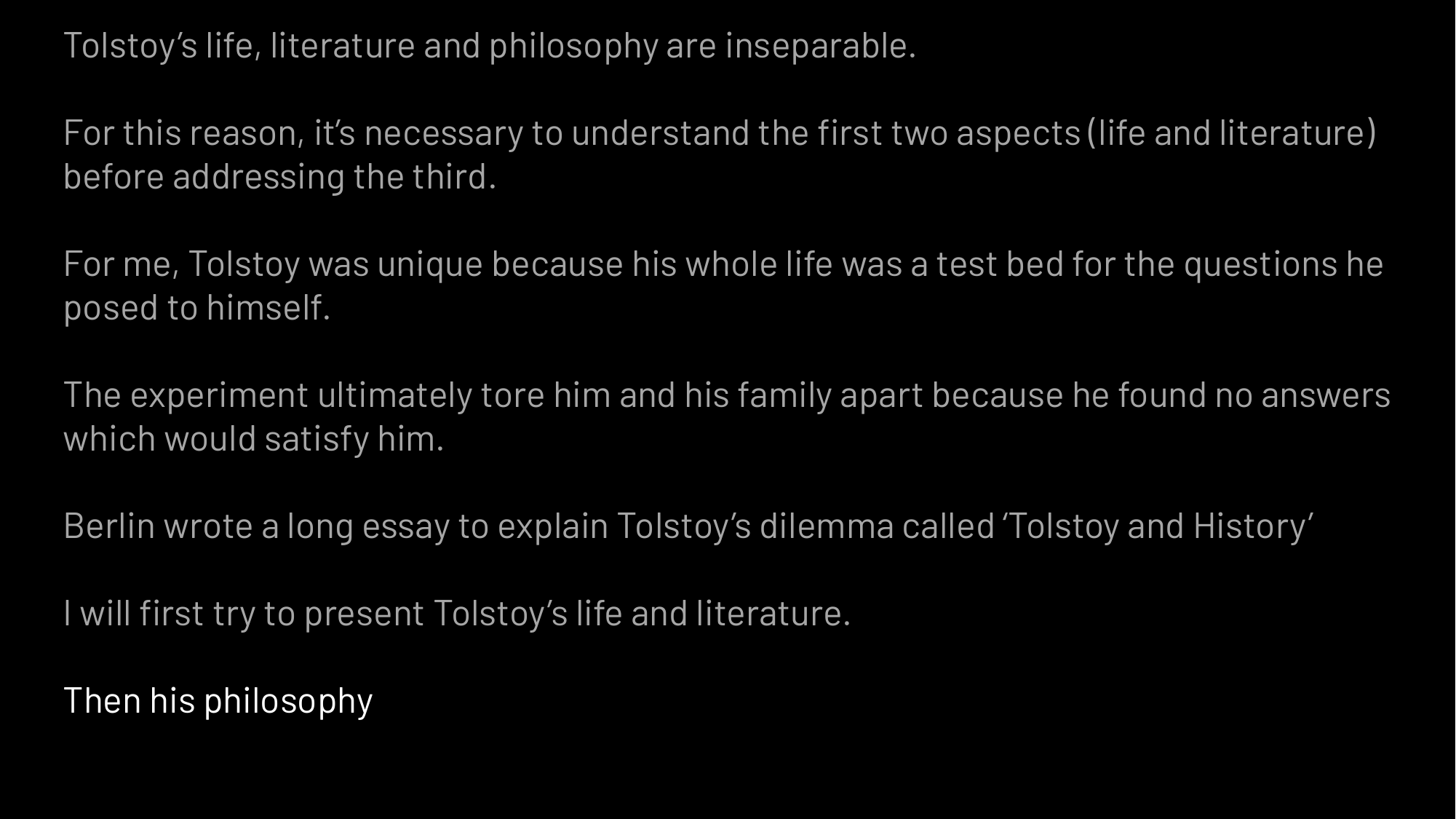

Tolstoy’s life, literature and philosophy are inseparable.

For this reason, it’s necessary to understand the first two aspects (life and literature) before addressing the third.

For me, Tolstoy was unique because his whole life was a test bed for the questions he posed to himself.

The experiment ultimately tore him and his family apart because he found no answers which would satisfy him.

Berlin wrote a long essay to explain Tolstoy’s dilemma called ‘Tolstoy and History’

I will first try to present Tolstoy’s life and literature.

Then his philosophy